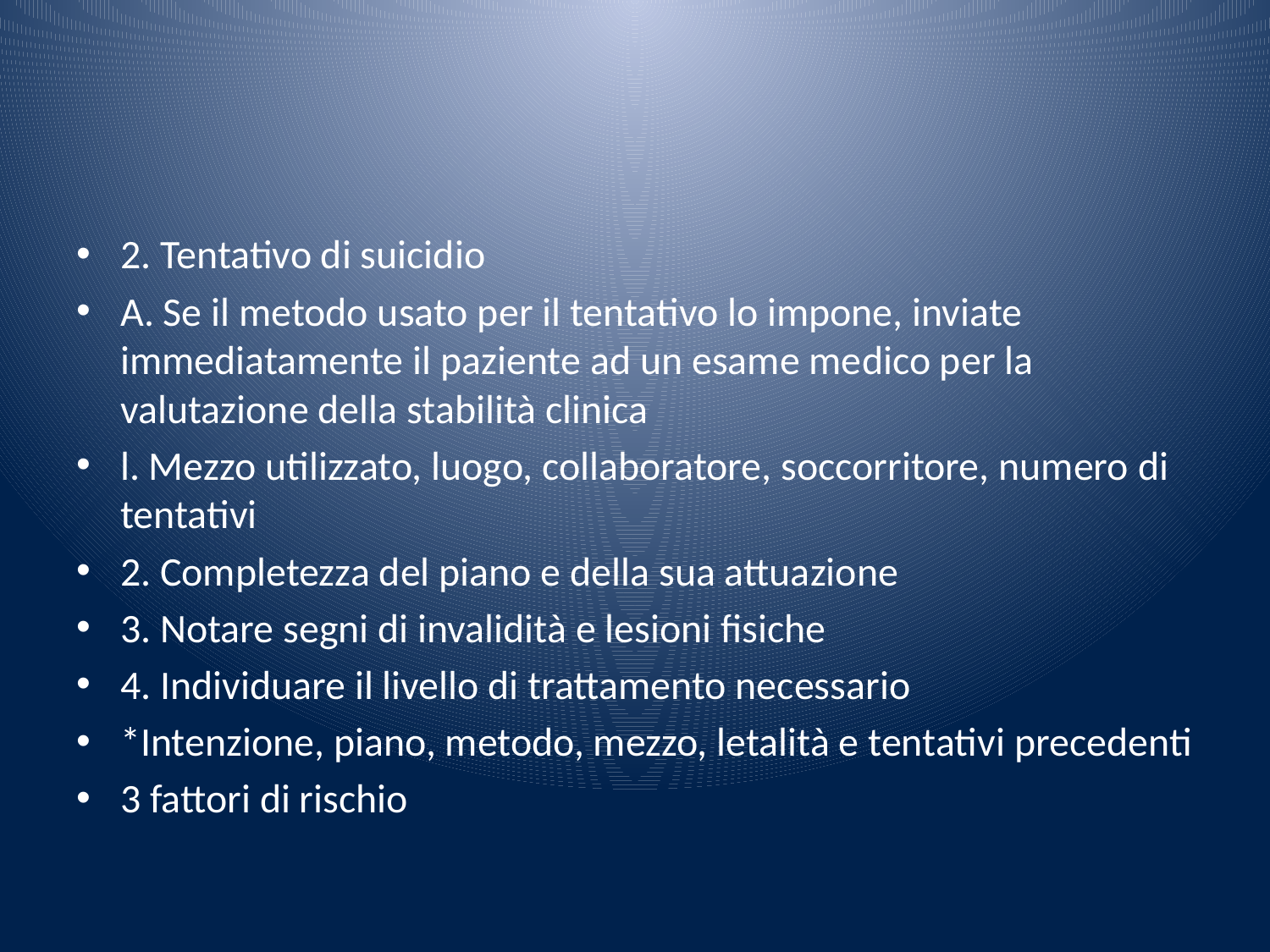

#
2. Tentativo di suicidio
A. Se il metodo usato per il tentativo lo impone, inviate immediatamente il paziente ad un esame medico per la valutazione della stabilità clinica
l. Mezzo utilizzato, luogo, collaboratore, soccorritore, numero di tentativi
2. Completezza del piano e della sua attuazione
3. Notare segni di invalidità e lesioni fisiche
4. Individuare il livello di trattamento necessario
*Intenzione, piano, metodo, mezzo, letalità e tentativi precedenti
3 fattori di rischio